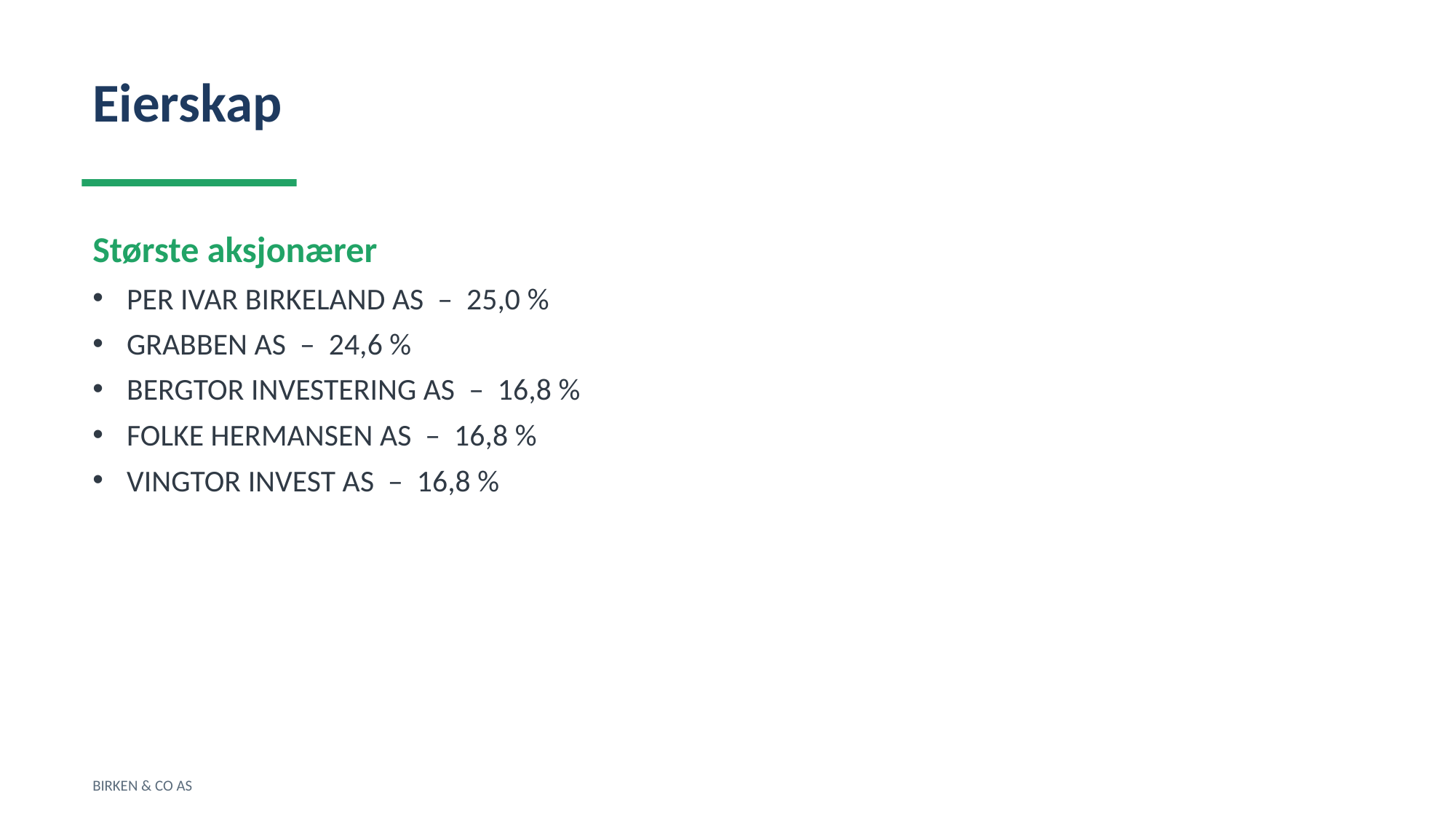

Eierskap

Største aksjonærer
PER IVAR BIRKELAND AS  –  25,0 %
GRABBEN AS  –  24,6 %
BERGTOR INVESTERING AS  –  16,8 %
FOLKE HERMANSEN AS  –  16,8 %
VINGTOR INVEST AS  –  16,8 %
BIRKEN & CO AS